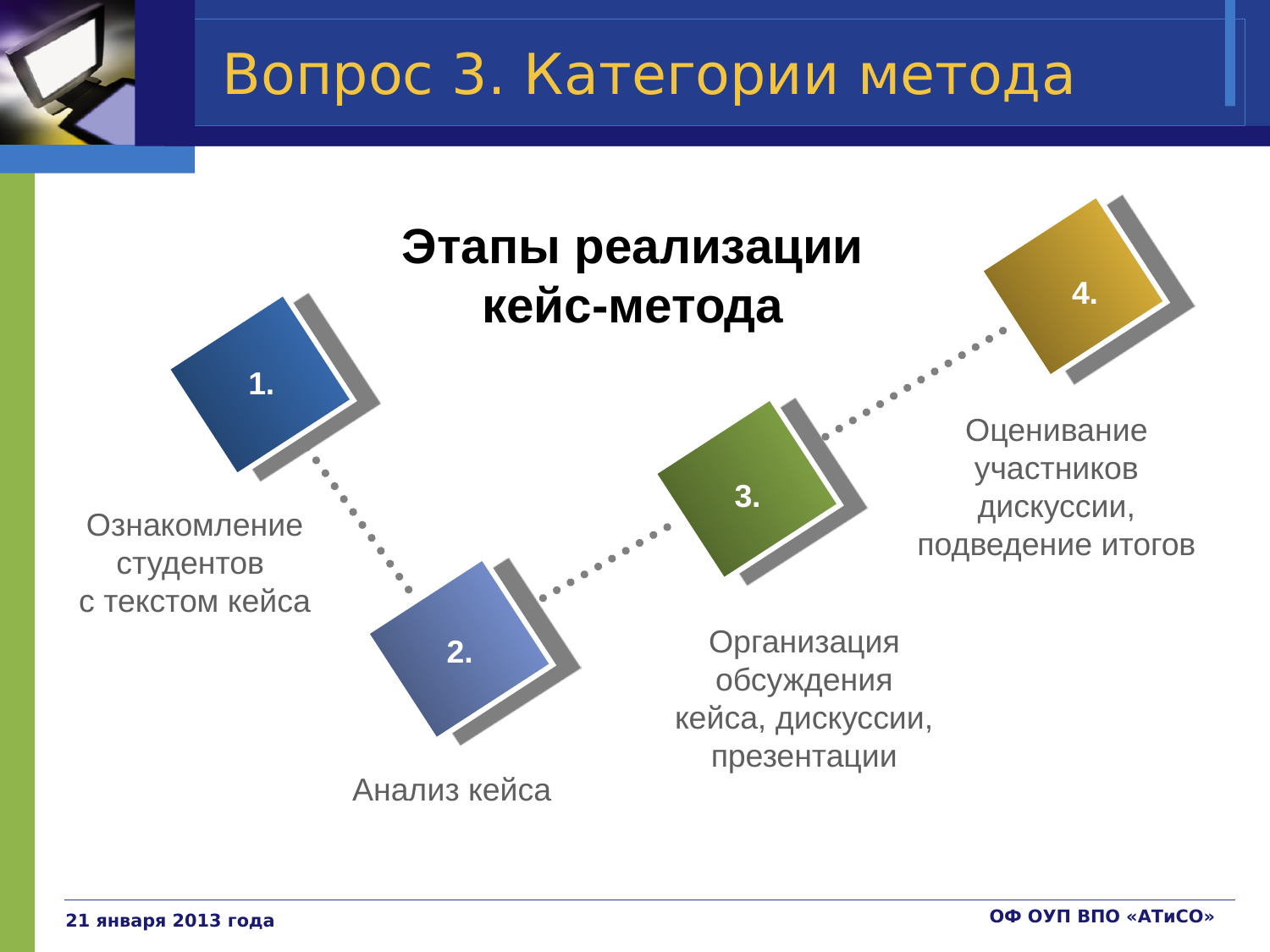

# Вопрос 3. Категории метода
Этапы реализации кейс-метода

4.

1.
Оценивание участников дискуссии, подведение итогов

3.
Ознакомление студентов
с текстом кейса

Организация обсуждения кейса, дискуссии, презентации
2.
Анализ кейса
ОФ ОУП ВПО «АТиСО»
21 января 2013 года